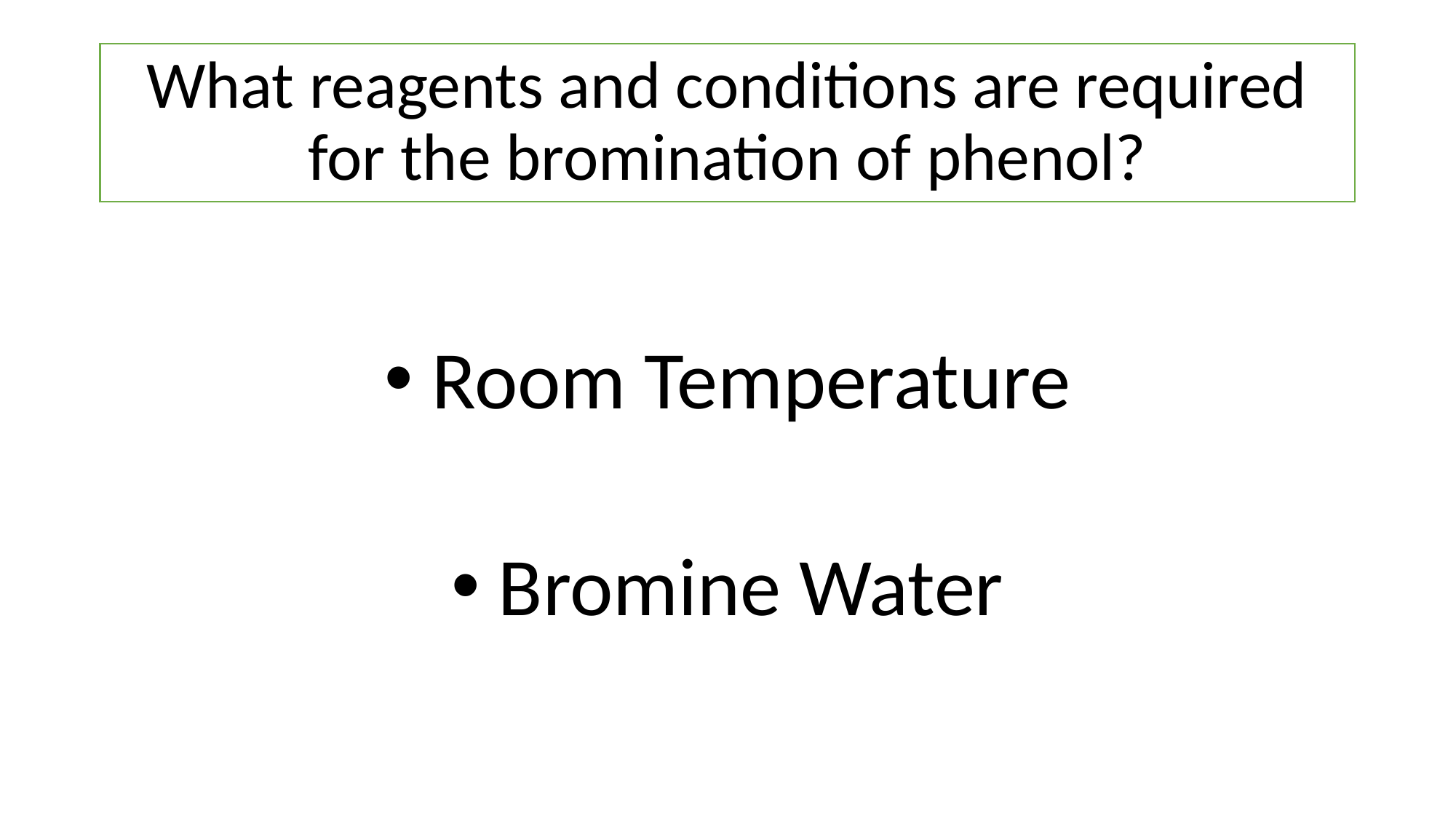

# What reagents and conditions are required for the bromination of phenol?

 Room Temperature

 Bromine Water